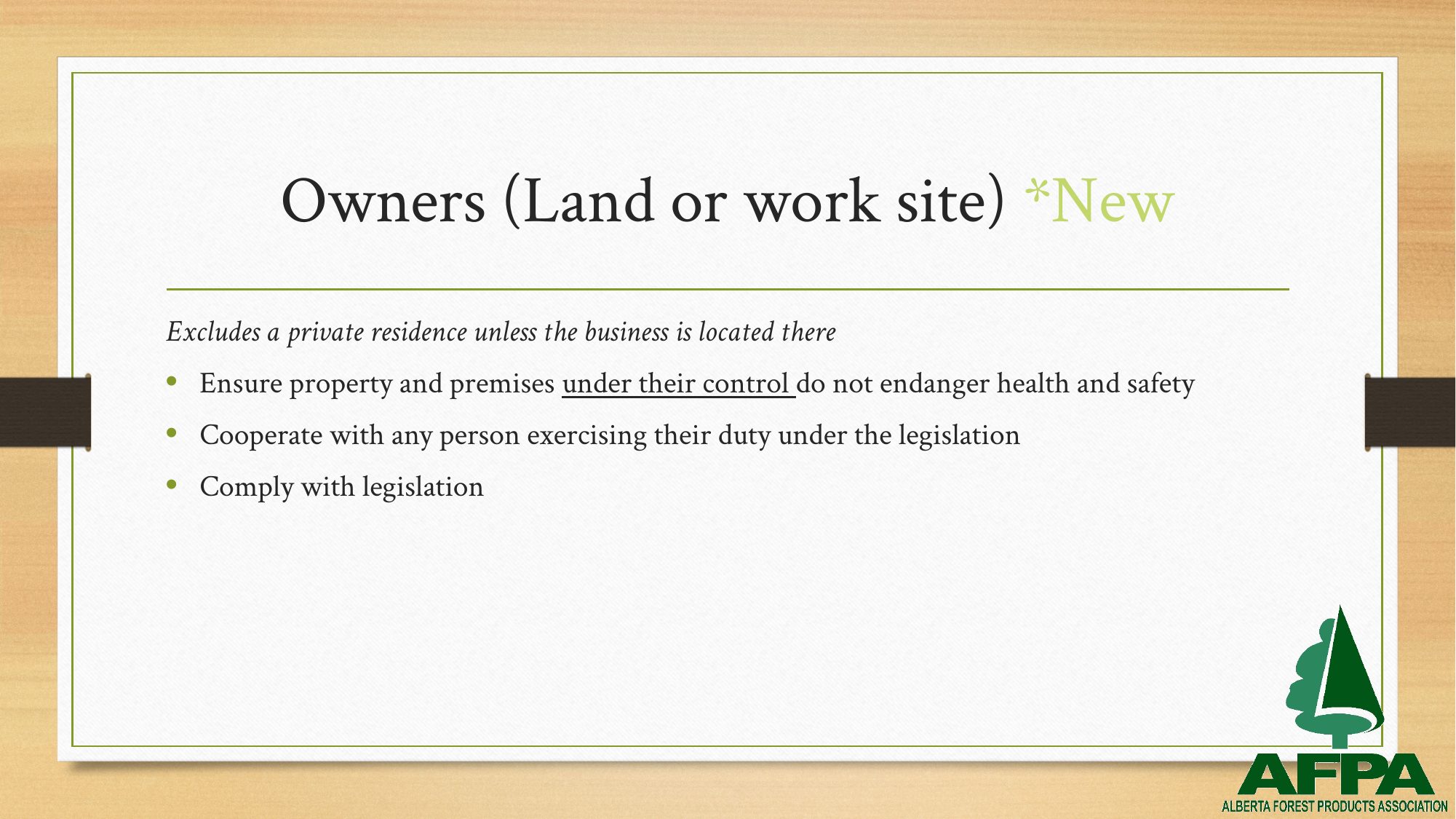

# Owners (Land or work site) *New
Excludes a private residence unless the business is located there
Ensure property and premises under their control do not endanger health and safety
Cooperate with any person exercising their duty under the legislation
Comply with legislation